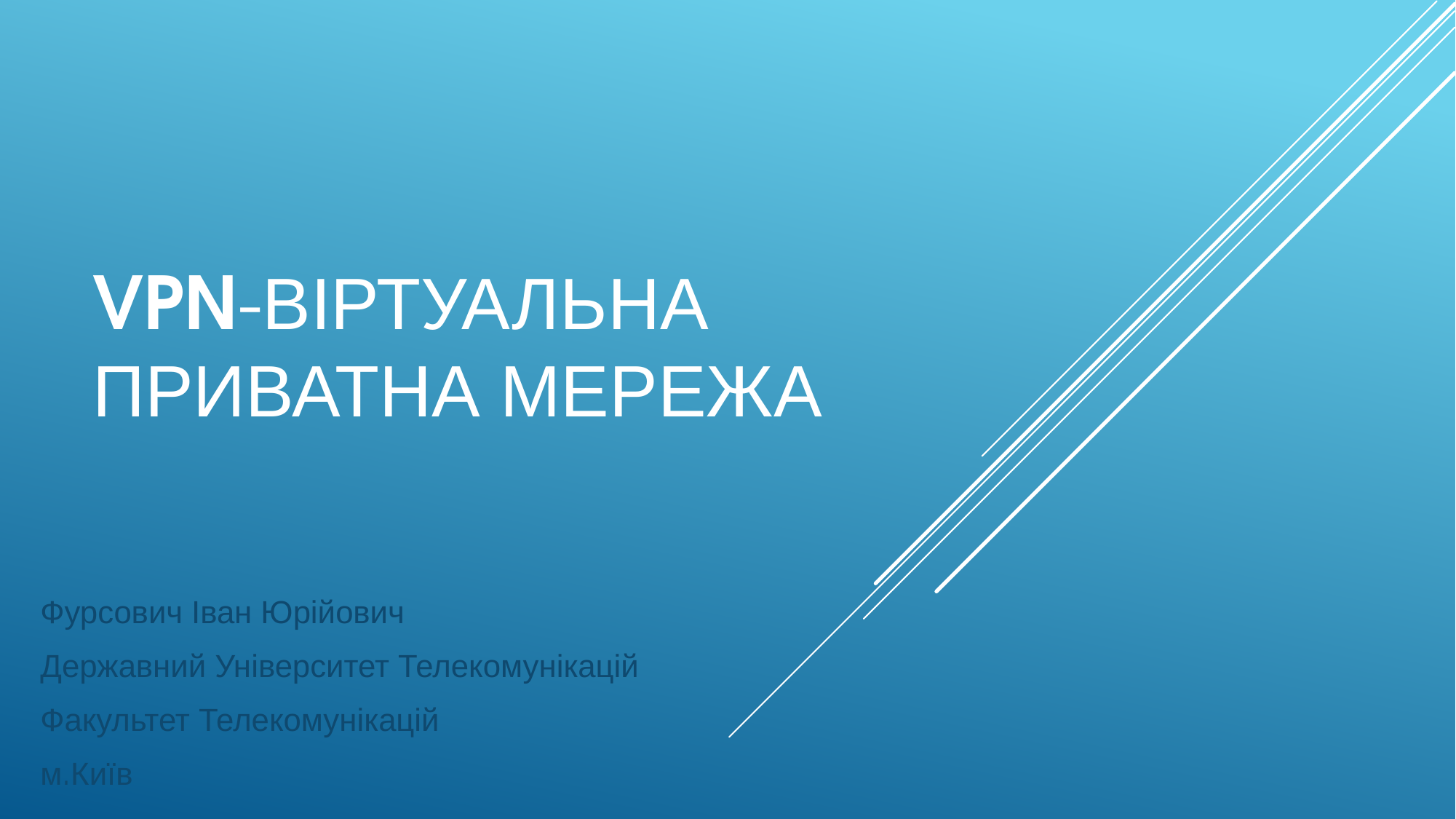

# Vpn-віртуальна приватна мережа
Фурсович Іван Юрійович
Державний Університет Телекомунікацій
Факультет Телекомунікацій
м.Київ